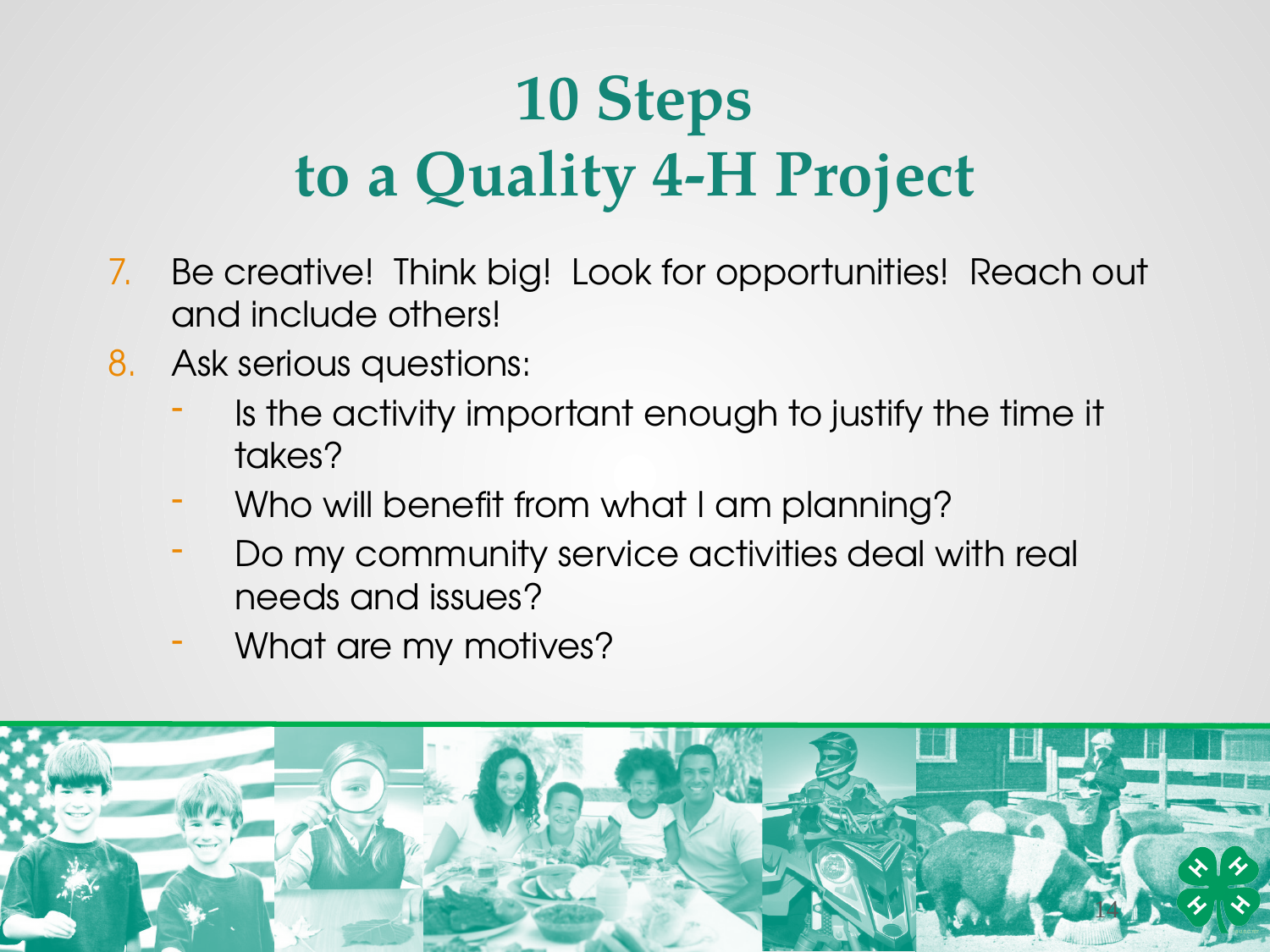

10 Steps
to a Quality 4-H Project
Be creative!  Think big!  Look for opportunities!  Reach out and include others!
Ask serious questions:
Is the activity important enough to justify the time it takes?
Who will benefit from what I am planning?
Do my community service activities deal with real needs and issues?
What are my motives?
14